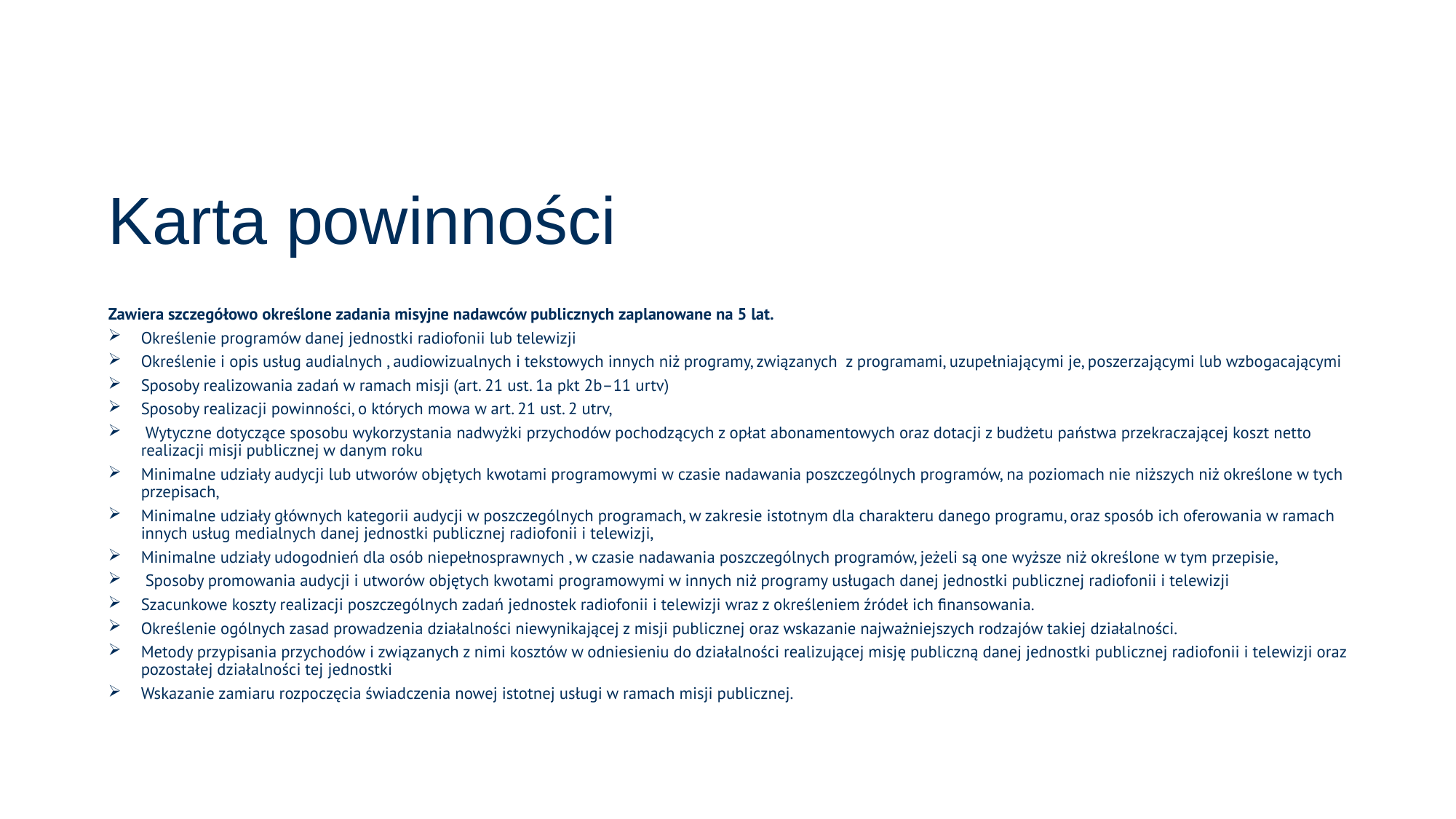

# Karta powinności
Zawiera szczegółowo określone zadania misyjne nadawców publicznych zaplanowane na 5 lat.
Określenie programów danej jednostki radiofonii lub telewizji
Określenie i opis usług audialnych , audiowizualnych i tekstowych innych niż programy, związanych  z programami, uzupełniającymi je, poszerzającymi lub wzbogacającymi
Sposoby realizowania zadań w ramach misji (art. 21 ust. 1a pkt 2b–11 urtv)
Sposoby realizacji powinności, o których mowa w art. 21 ust. 2 utrv,
 Wytyczne dotyczące sposobu wykorzystania nadwyżki przychodów pochodzących z opłat abonamentowych oraz dotacji z budżetu państwa przekraczającej koszt netto realizacji misji publicznej w danym roku
Minimalne udziały audycji lub utworów objętych kwotami programowymi w czasie nadawania poszczególnych programów, na poziomach nie niższych niż określone w tych przepisach,
Minimalne udziały głównych kategorii audycji w poszczególnych programach, w zakresie istotnym dla charakteru danego programu, oraz sposób ich oferowania w ramach innych usług medialnych danej jednostki publicznej radiofonii i telewizji,
Minimalne udziały udogodnień dla osób niepełnosprawnych , w czasie nadawania poszczególnych programów, jeżeli są one wyższe niż określone w tym przepisie,
 Sposoby promowania audycji i utworów objętych kwotami programowymi w innych niż programy usługach danej jednostki publicznej radiofonii i telewizji
Szacunkowe koszty realizacji poszczególnych zadań jednostek radiofonii i telewizji wraz z określeniem źródeł ich finansowania.
Określenie ogólnych zasad prowadzenia działalności niewynikającej z misji publicznej oraz wskazanie najważniejszych rodzajów takiej działalności.
Metody przypisania przychodów i związanych z nimi kosztów w odniesieniu do działalności realizującej misję publiczną danej jednostki publicznej radiofonii i telewizji oraz pozostałej działalności tej jednostki
Wskazanie zamiaru rozpoczęcia świadczenia nowej istotnej usługi w ramach misji publicznej.